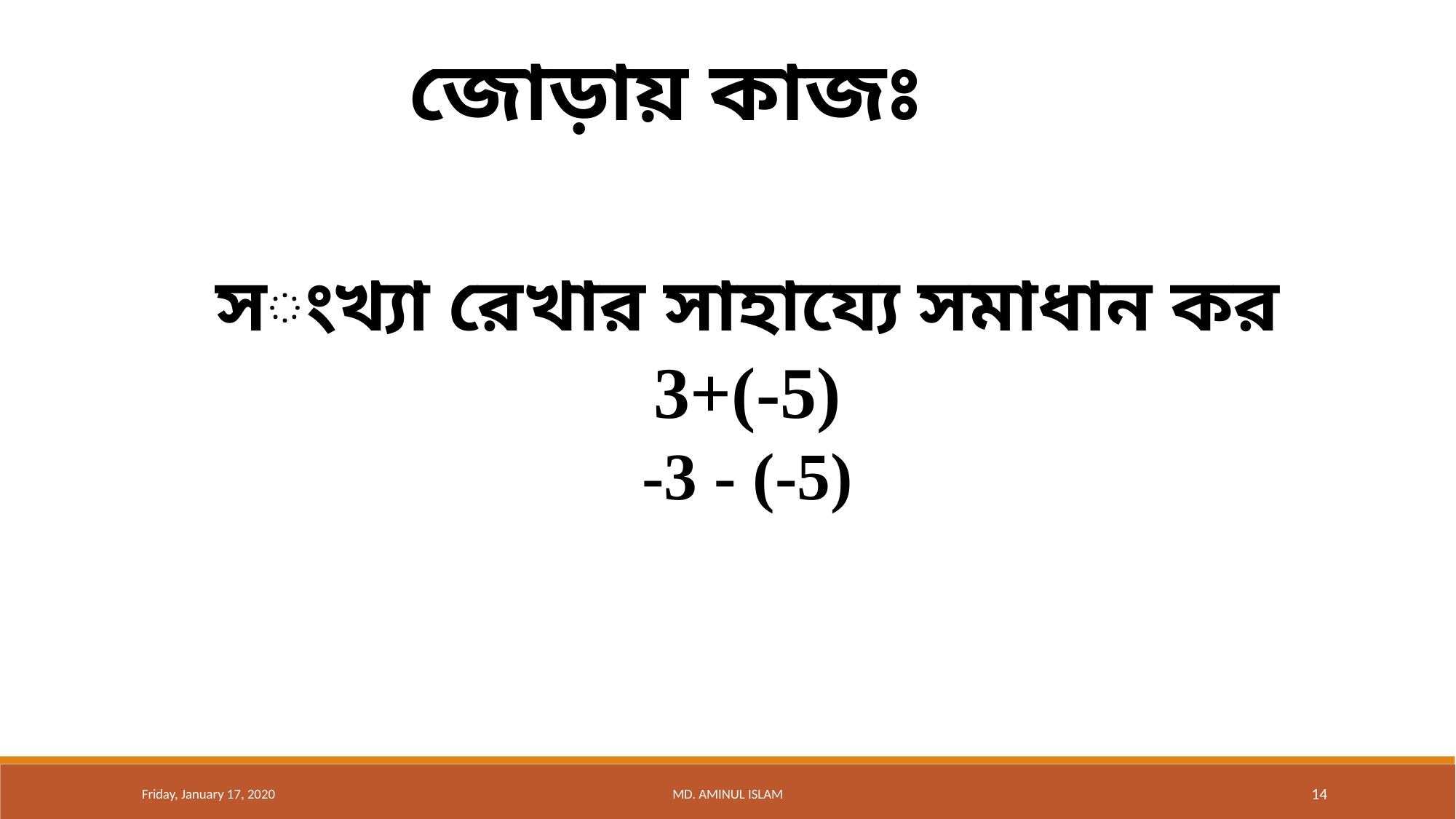

জোড়ায় কাজঃ

সংখ্যা রেখার সাহায্যে সমাধান কর
3+(-5)
-3 - (-5)

Friday, January 17, 2020
MD. AMINUL ISLAM
14